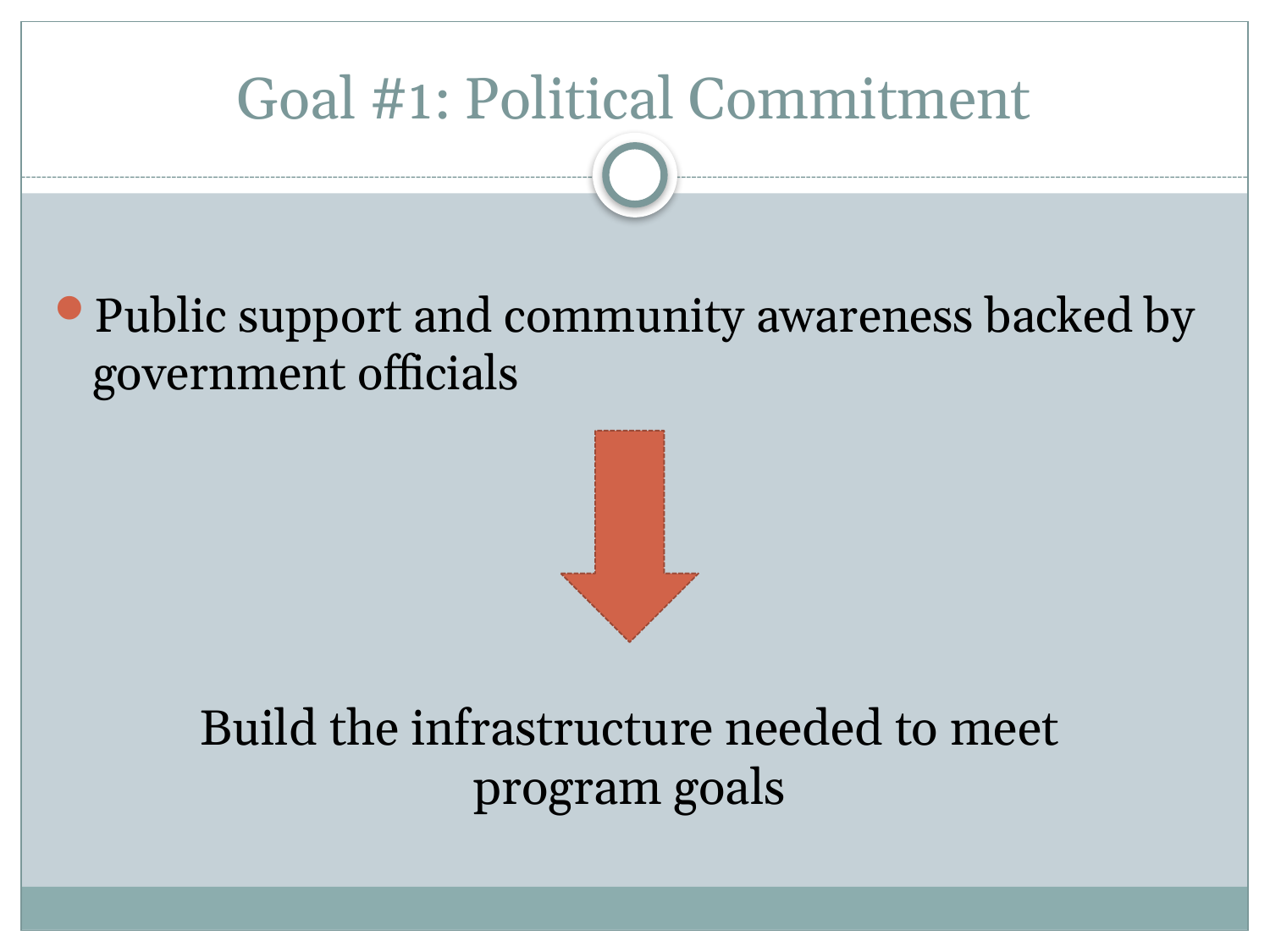

# Goal #1: Political Commitment

Public support and community awareness backed by government officials

Build the infrastructure needed to meet program goals